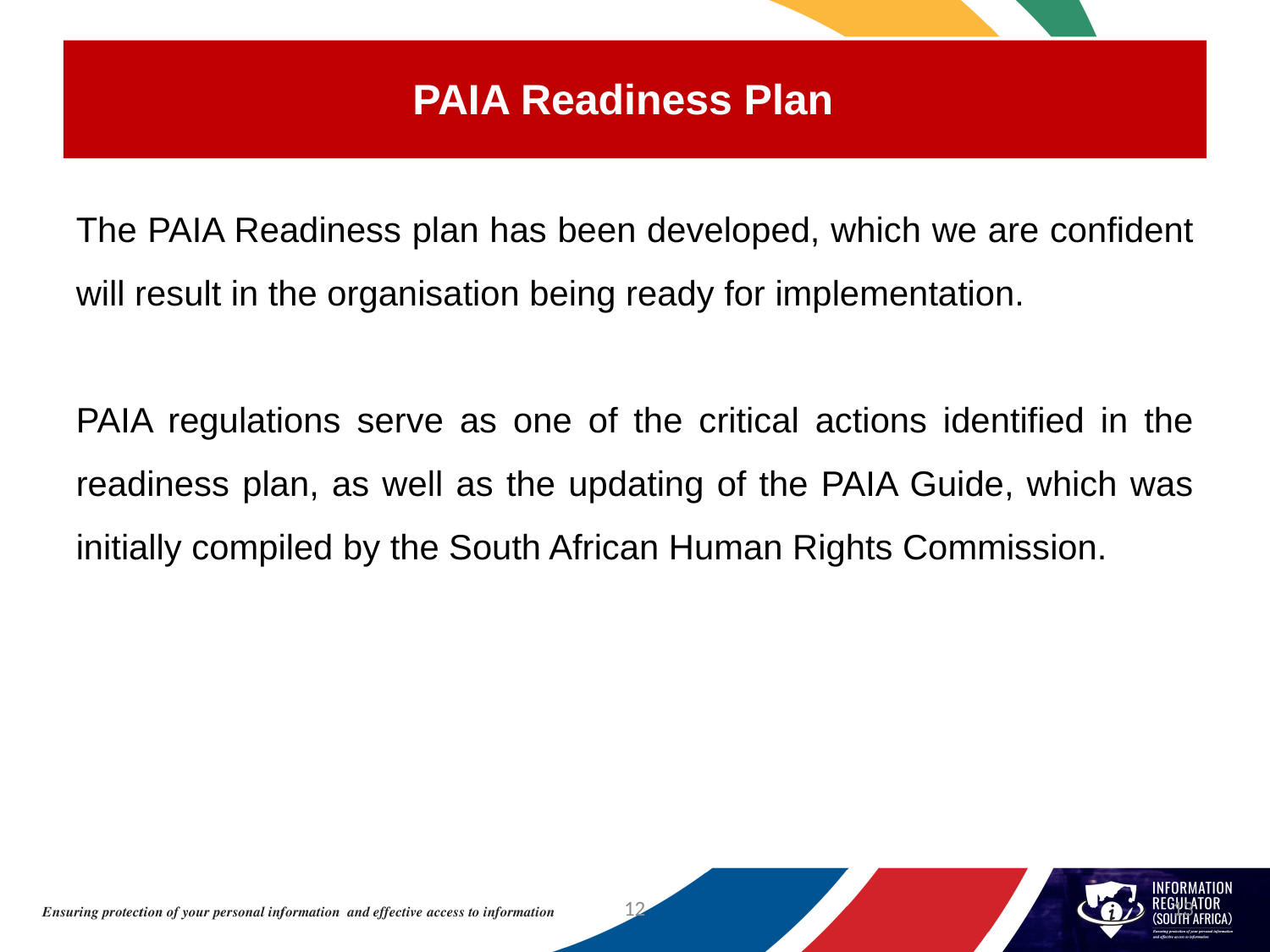

PAIA Readiness Plan

The PAIA Readiness plan has been developed, which we are confident will result in the organisation being ready for implementation.

PAIA regulations serve as one of the critical actions identified in the readiness plan, as well as the updating of the PAIA Guide, which was initially compiled by the South African Human Rights Commission.

12
13